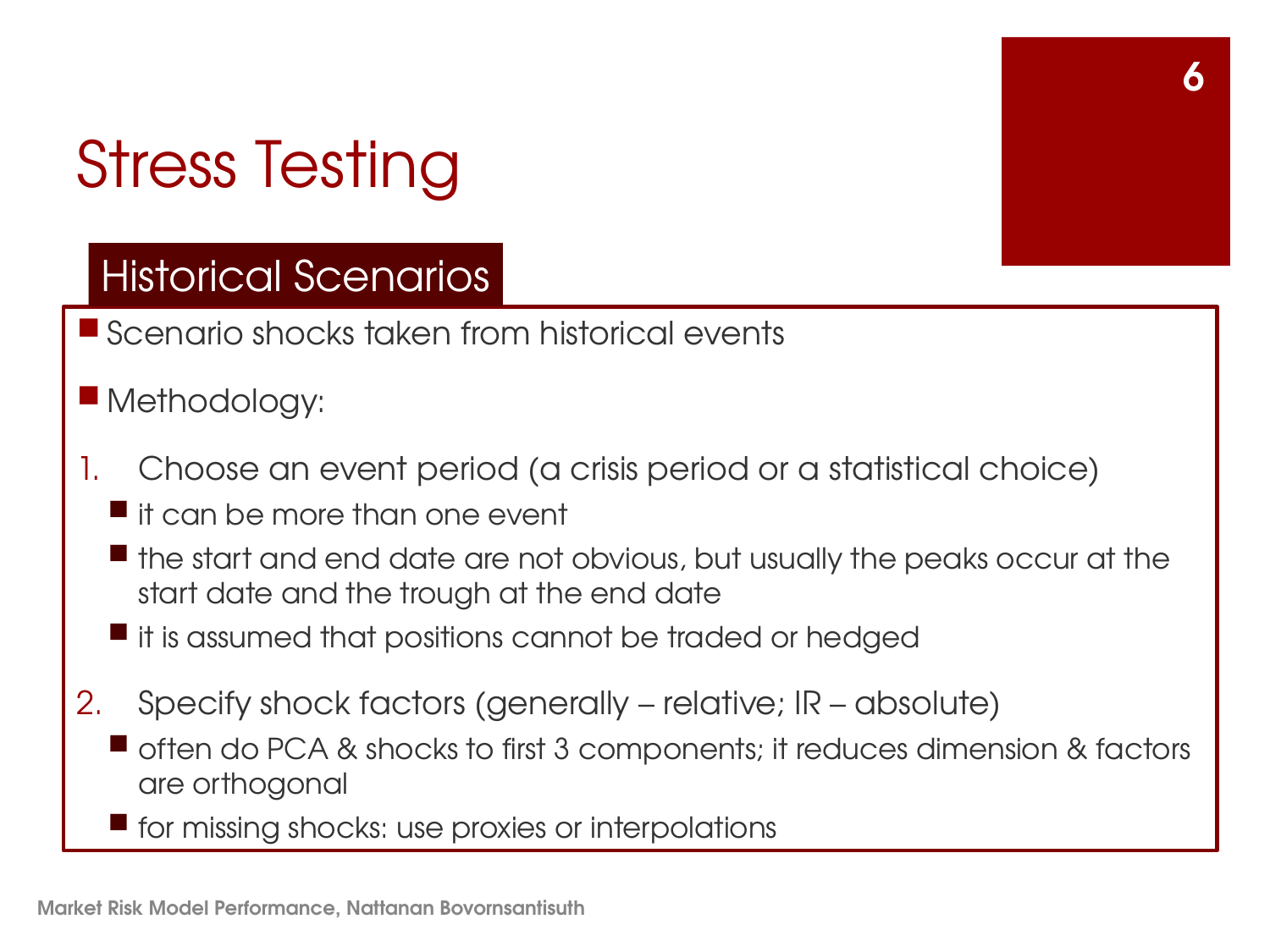

# Stress Testing
6
Historical Scenarios
Scenario shocks taken from historical events
Methodology:
Choose an event period (a crisis period or a statistical choice)
it can be more than one event
the start and end date are not obvious, but usually the peaks occur at the start date and the trough at the end date
it is assumed that positions cannot be traded or hedged
Specify shock factors (generally – relative; IR – absolute)
often do PCA & shocks to first 3 components; it reduces dimension & factors are orthogonal
for missing shocks: use proxies or interpolations
Market Risk Model Performance, Nattanan Bovornsantisuth